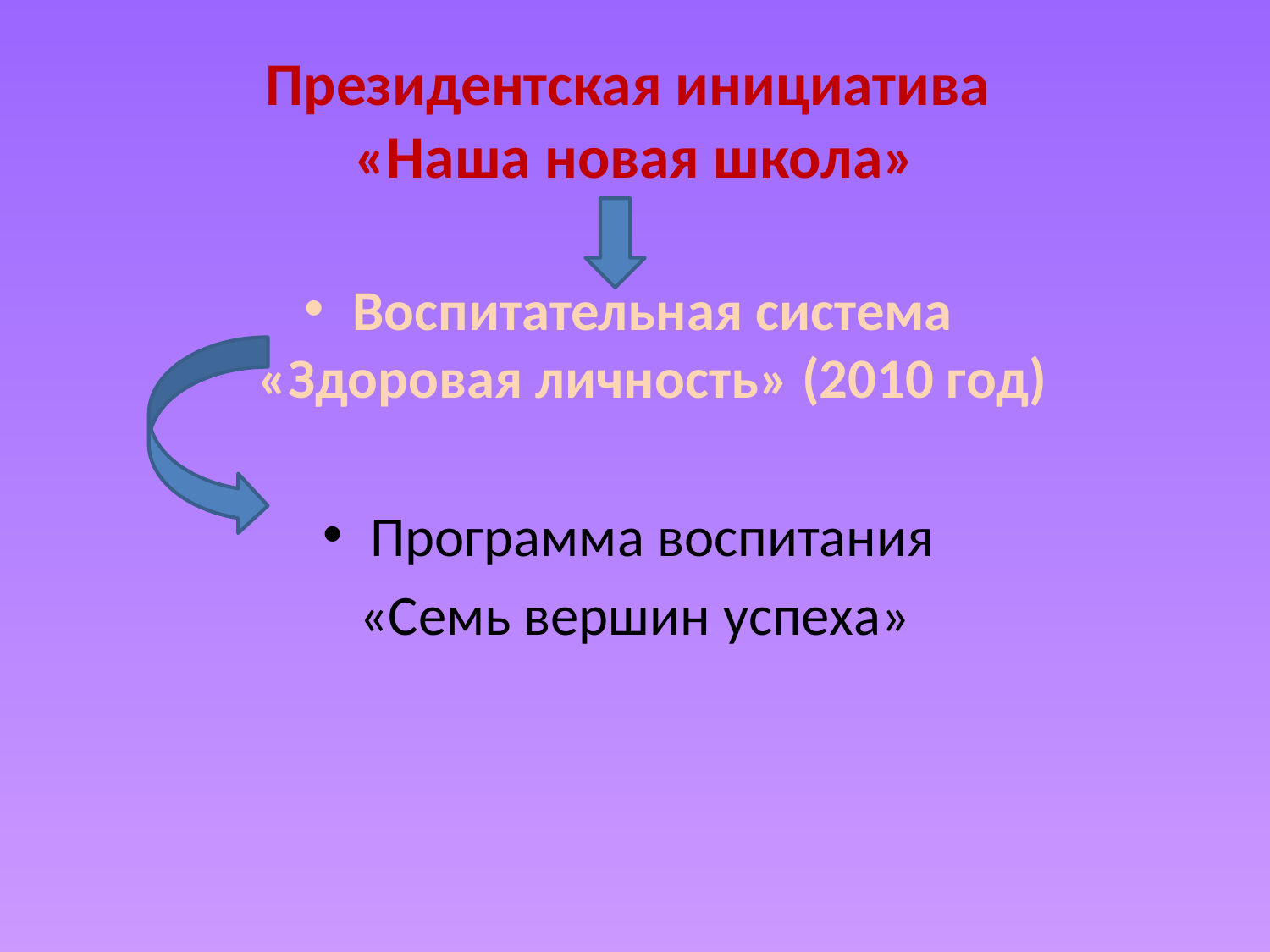

# Президентская инициатива «Наша новая школа»

Воспитательная система
«Здоровая личность» (2010 год)

Программа воспитания
«Семь вершин успеха»